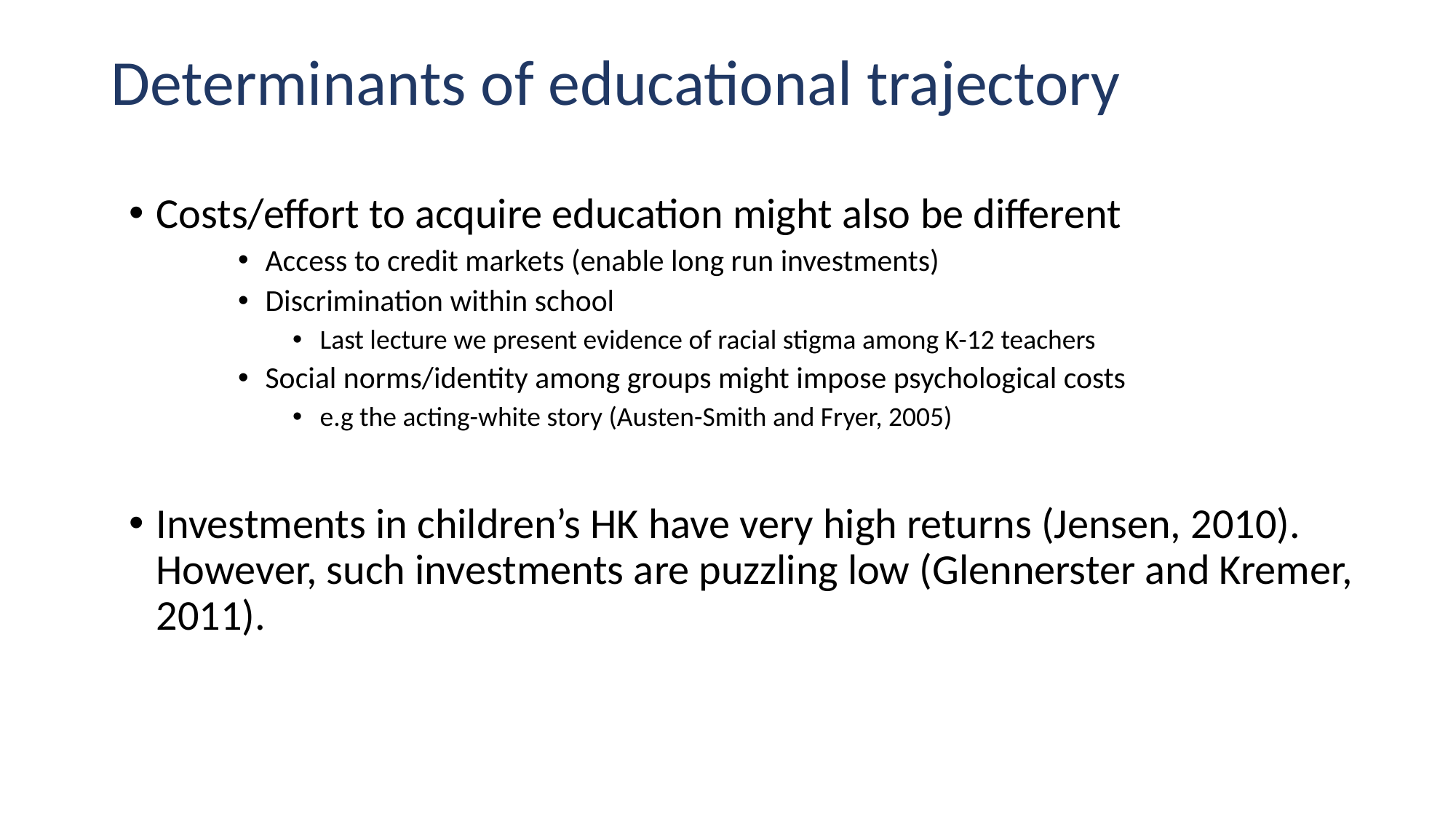

# Determinants of educational trajectory

Costs/effort to acquire education might also be different
Access to credit markets (enable long run investments)
Discrimination within school
Last lecture we present evidence of racial stigma among K-12 teachers
Social norms/identity among groups might impose psychological costs
e.g the acting-white story (Austen-Smith and Fryer, 2005)

Investments in children’s HK have very high returns (Jensen, 2010). However, such investments are puzzling low (Glennerster and Kremer, 2011).